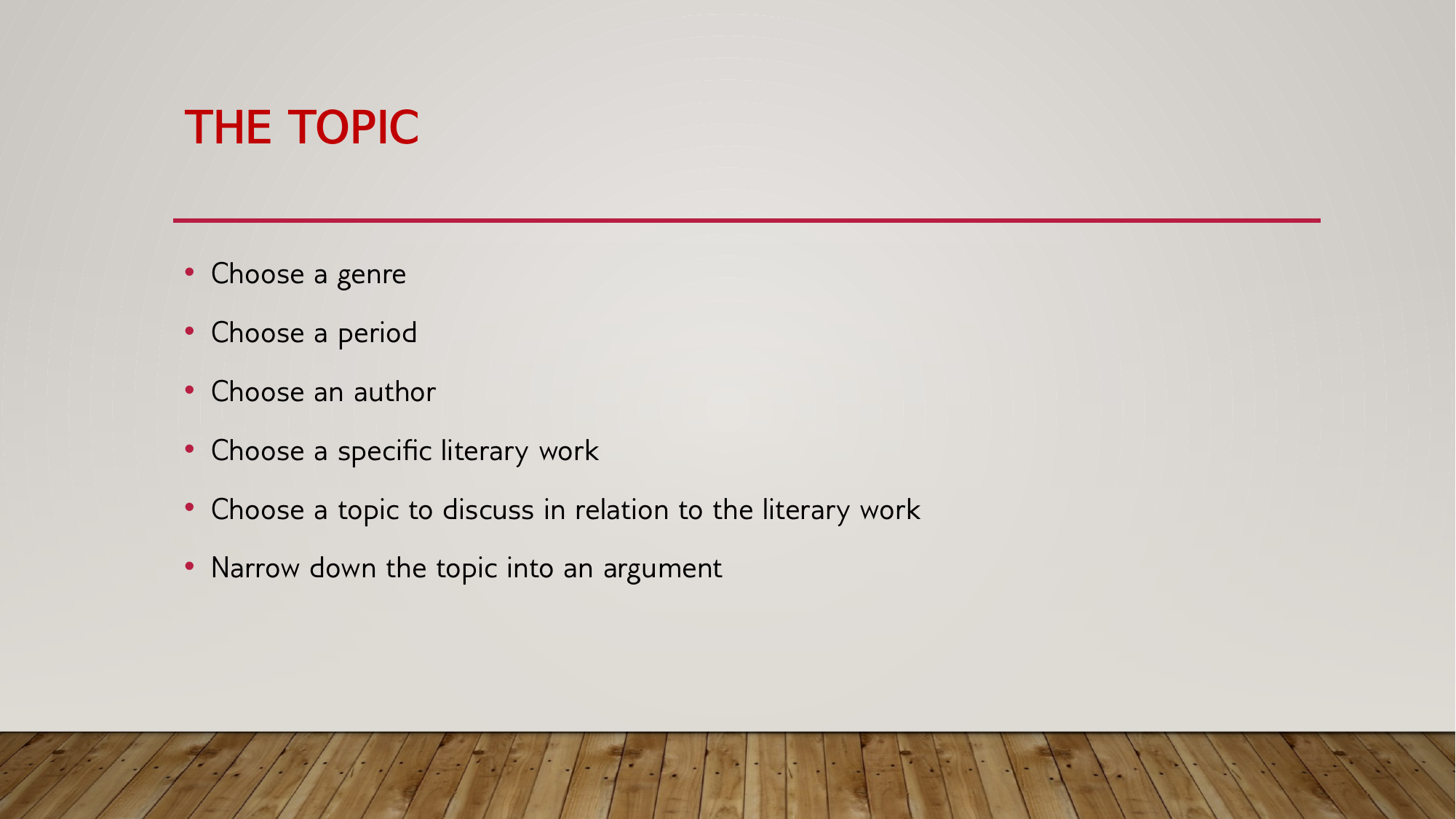

# The topıc
Choose a genre
Choose a period
Choose an author
Choose a specific literary work
Choose a topic to discuss in relation to the literary work
Narrow down the topic into an argument